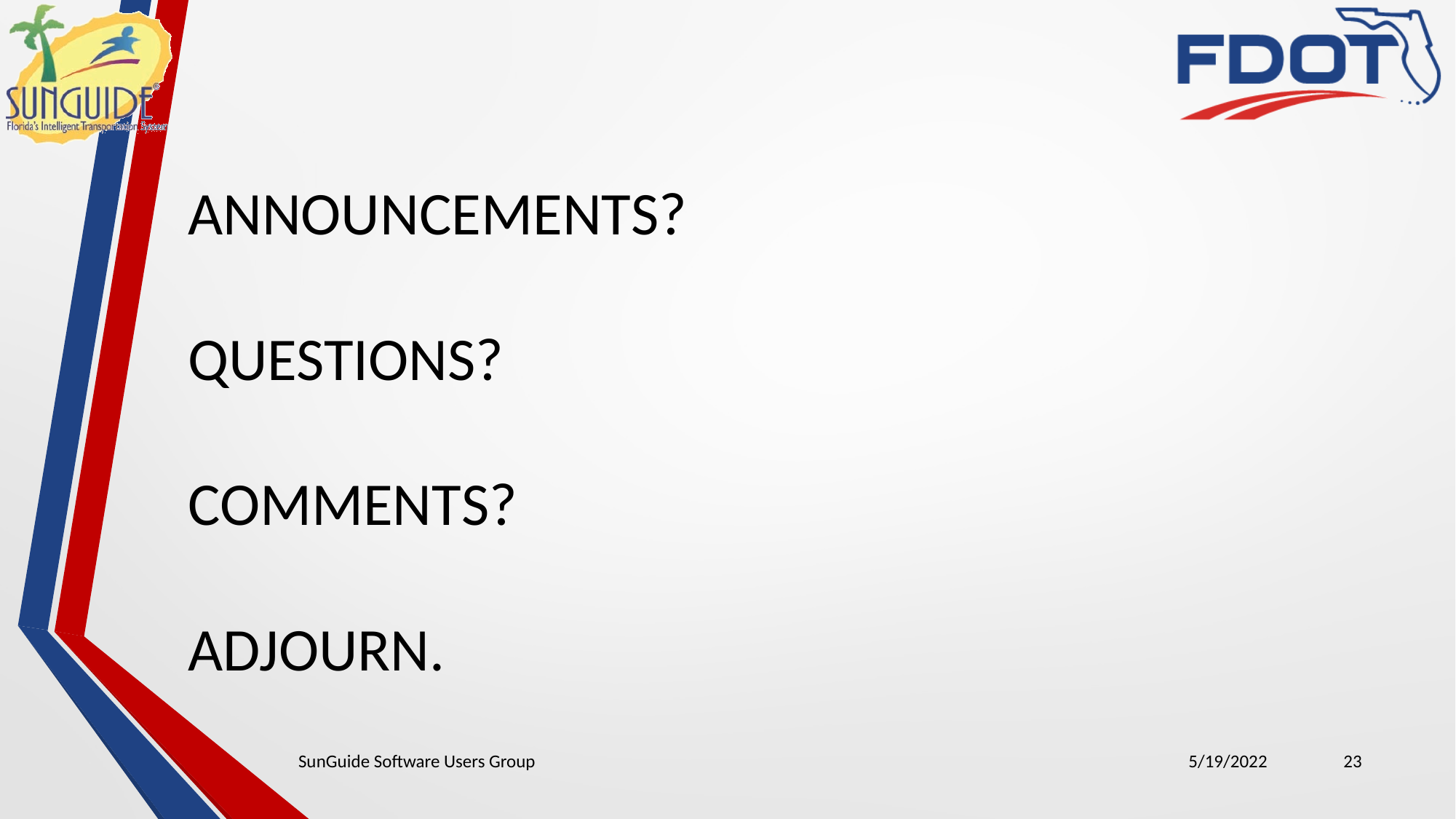

ANNOUNCEMENTS?

QUESTIONS?

COMMENTS?

ADJOURN.

SunGuide Software Users Group
5/19/2022
23